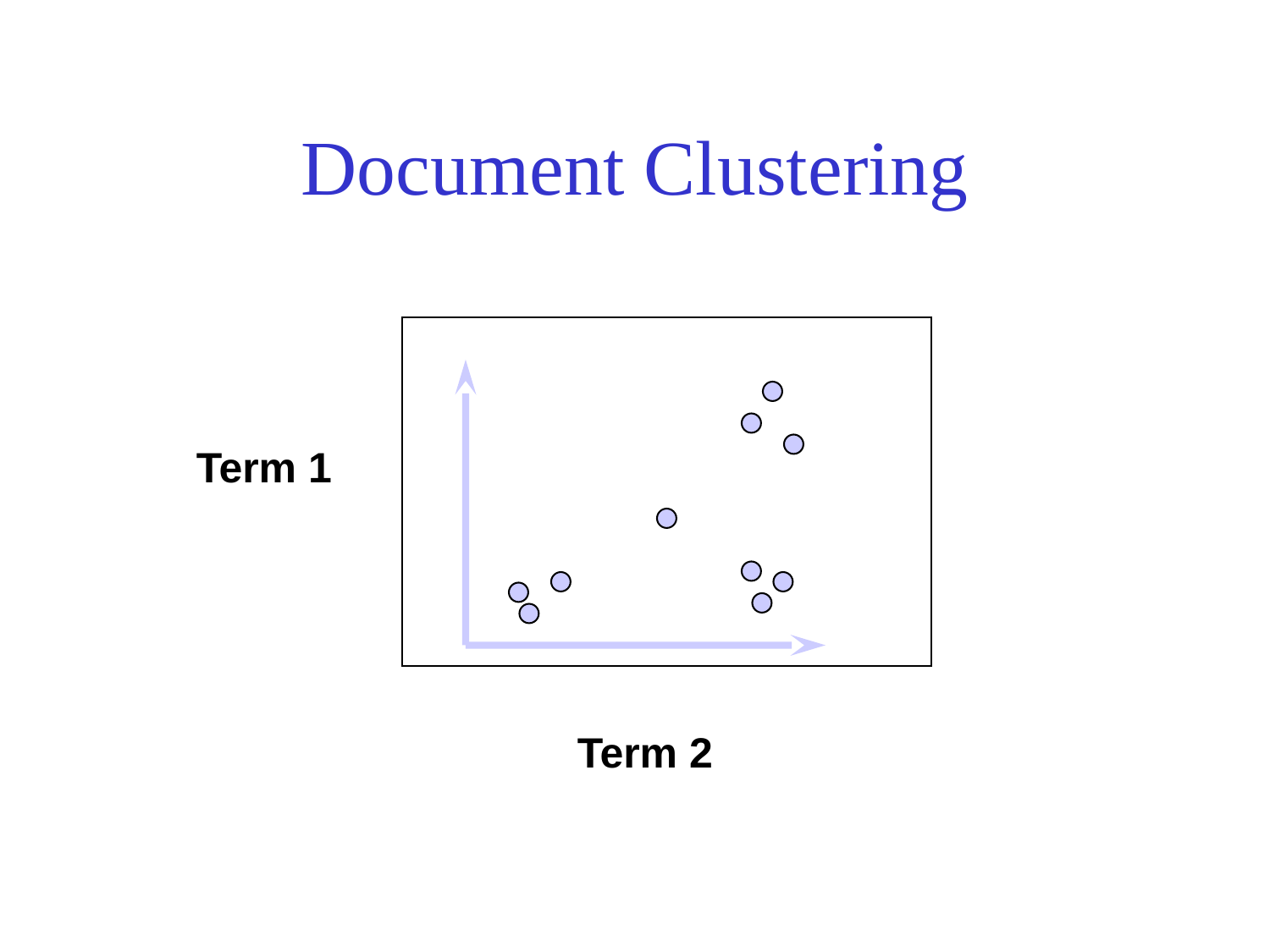

# Document Clustering

Term 1
Term 2